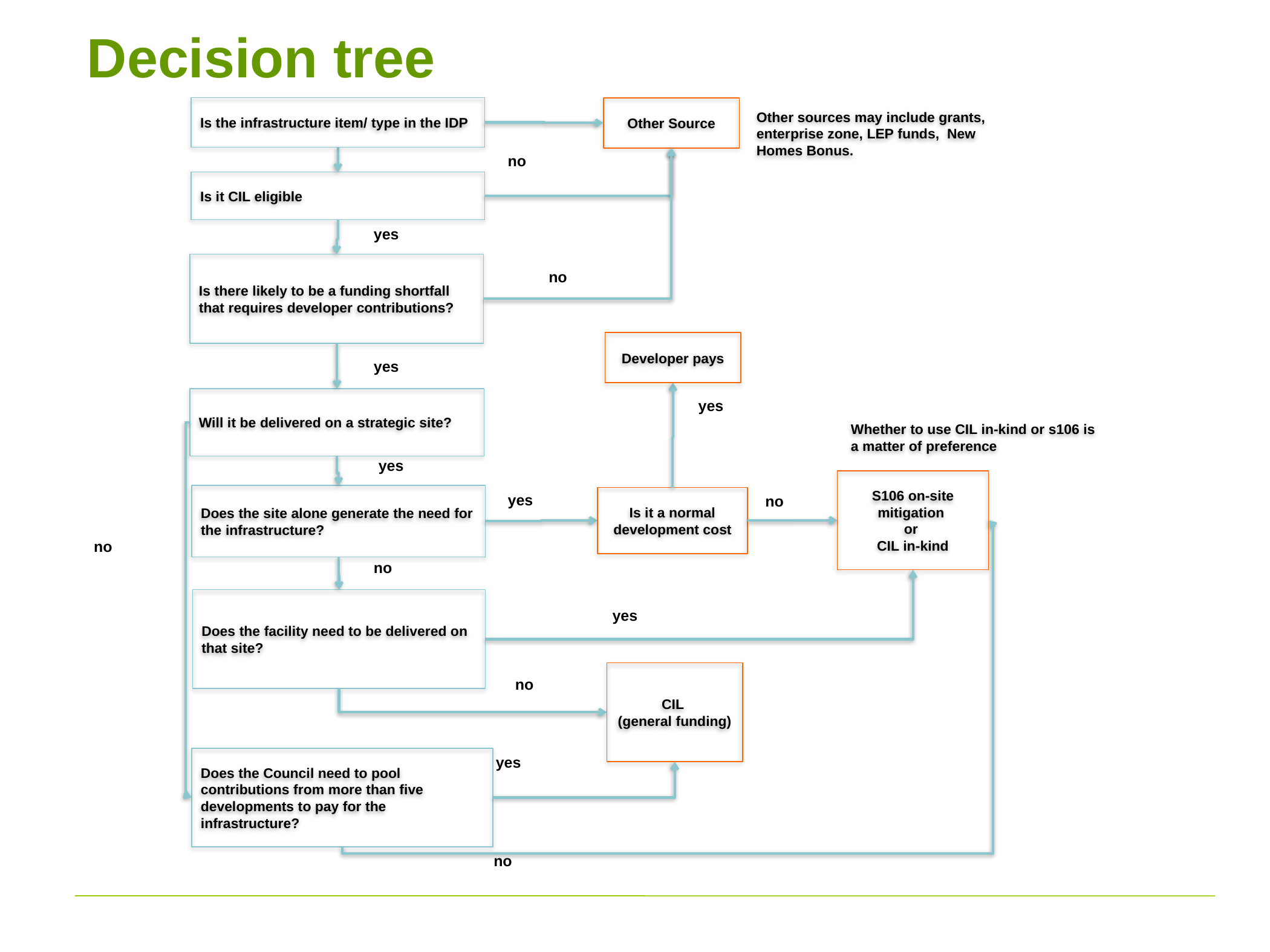

# Decision tree
Other sources may include grants, enterprise zone, LEP funds,  New Homes Bonus.
Is the infrastructure item/ type in the IDP
Other Source
no
Is it CIL eligible
yes
Is there likely to be a funding shortfall that requires developer contributions?
no
Developer pays
yes
Will it be delivered on a strategic site?
yes
Whether to use CIL in-kind or s106 is a matter of preference
yes
S106 on-site mitigation
or
CIL in-kind
Does the site alone generate the need for the infrastructure?
yes
Is it a normal development cost
no
no
no
Does the facility need to be delivered on that site?
yes
CIL
(general funding)
no
Does the Council need to pool contributions from more than five developments to pay for the infrastructure?
yes
no